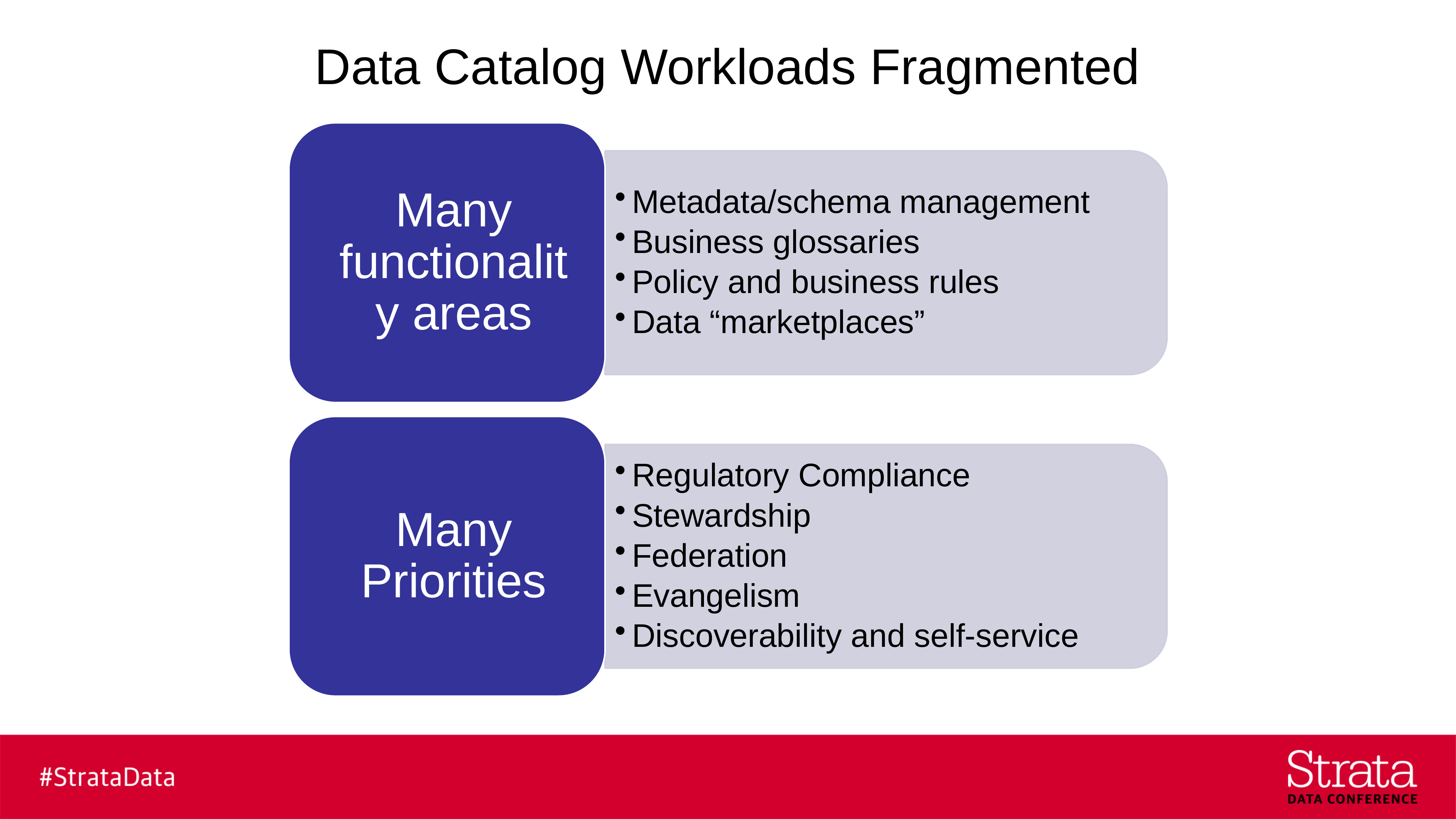

# Data Catalog Workloads Fragmented
Metadata/schema management
Business glossaries
Policy and business rules
Data “marketplaces”
Many functionality areas
Regulatory Compliance
Stewardship
Federation
Evangelism
Discoverability and self-service
Many Priorities